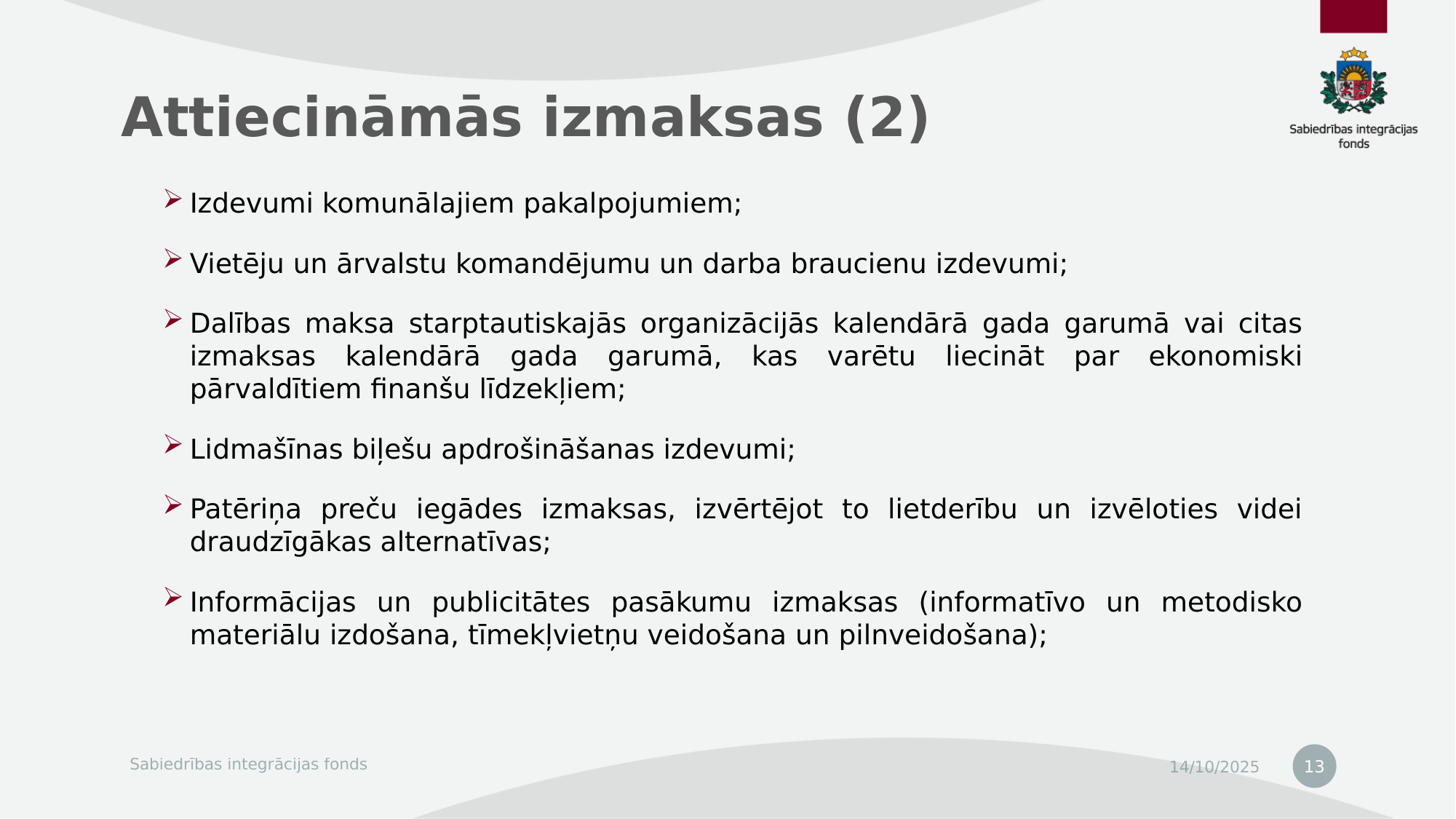

# Attiecināmās izmaksas (2)
Izdevumi komunālajiem pakalpojumiem;
Vietēju un ārvalstu komandējumu un darba braucienu izdevumi;
Dalības maksa starptautiskajās organizācijās kalendārā gada garumā vai citas izmaksas kalendārā gada garumā, kas varētu liecināt par ekonomiski pārvaldītiem finanšu līdzekļiem;
Lidmašīnas biļešu apdrošināšanas izdevumi;
Patēriņa preču iegādes izmaksas, izvērtējot to lietderību un izvēloties videi draudzīgākas alternatīvas;
Informācijas un publicitātes pasākumu izmaksas (informatīvo un metodisko materiālu izdošana, tīmekļvietņu veidošana un pilnveidošana);

13
Sabiedrības integrācijas fonds
14/10/2025